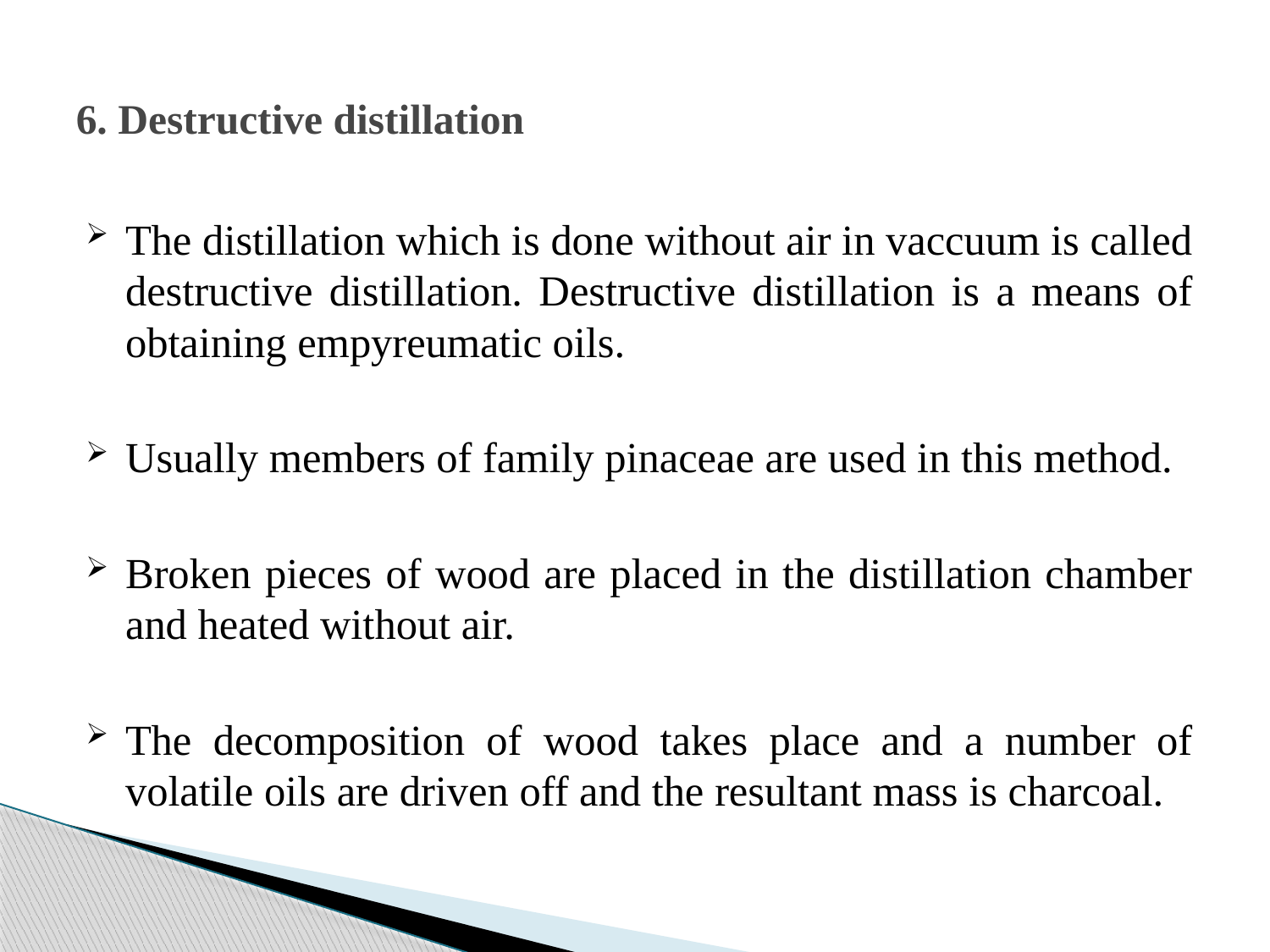

# 6. Destructive distillation
The distillation which is done without air in vaccuum is called destructive distillation. Destructive distillation is a means of obtaining empyreumatic oils.

Usually members of family pinaceae are used in this method.

Broken pieces of wood are placed in the distillation chamber and heated without air.

The decomposition of wood takes place and a number of volatile oils are driven off and the resultant mass is charcoal.